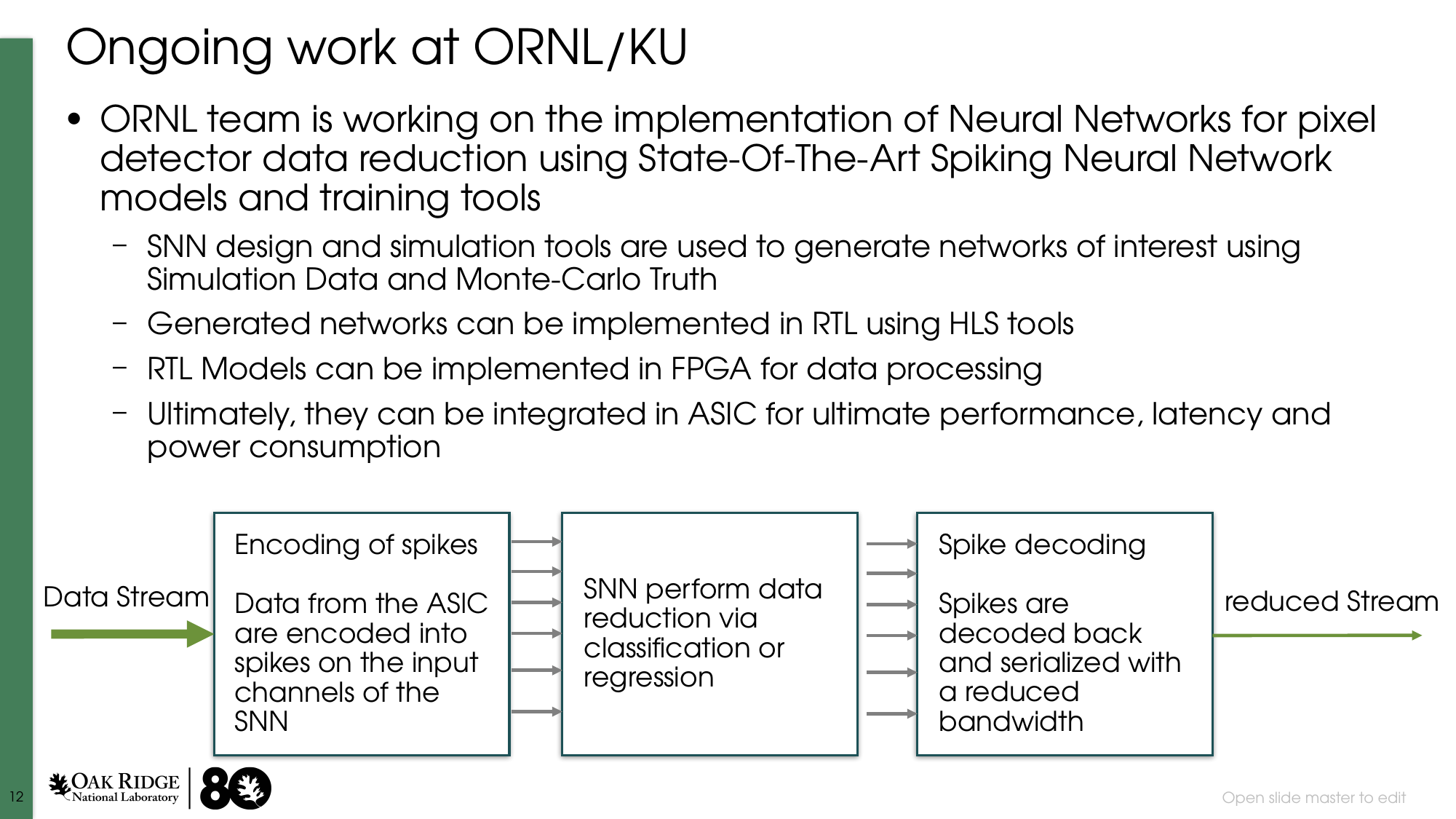

# Ongoing work at ORNL/KU
ORNL team is working on the implementation of Neural Networks for pixel detector data reduction using State-Of-The-Art Spiking Neural Network models and training tools
SNN design and simulation tools are used to generate networks of interest using Simulation Data and Monte-Carlo Truth
Generated networks can be implemented in RTL using HLS tools
RTL Models can be implemented in FPGA for data processing
Ultimately, they can be integrated in ASIC for ultimate performance, latency and power consumption
Spike decoding

Spikes are decoded back and serialized with a reduced bandwidth
SNN perform data reduction via classification or regression

Encoding of spikes

Data from the ASIC are encoded into spikes on the input channels of the SNN
Data Stream
reduced Stream